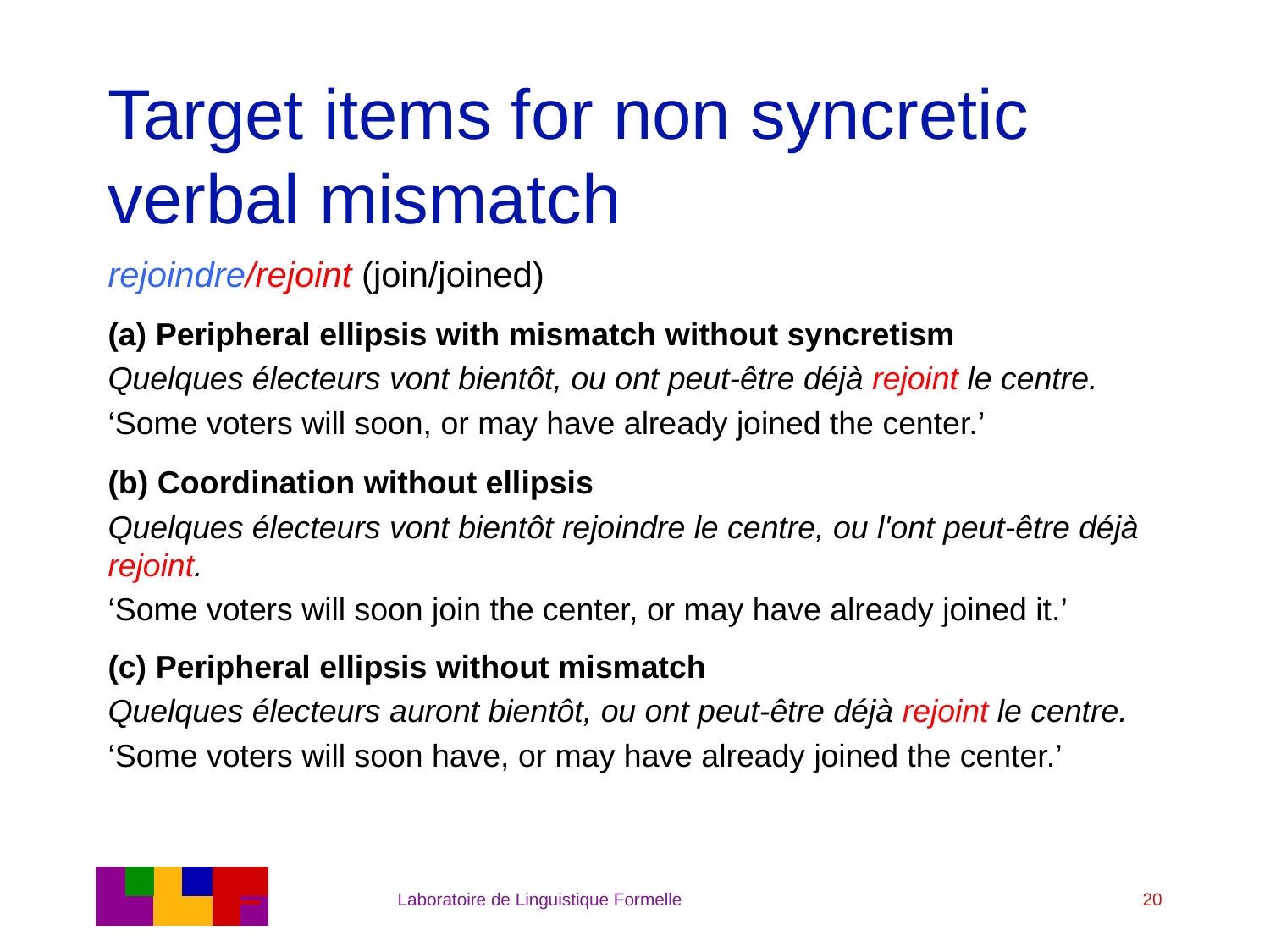

# Target items for non syncretic verbal mismatch
rejoindre/rejoint (join/joined)
(a) Peripheral ellipsis with mismatch without syncretism
Quelques électeurs vont bientôt, ou ont peut-être déjà rejoint le centre.
‘Some voters will soon, or may have already joined the center.’
(b) Coordination without ellipsis
Quelques électeurs vont bientôt rejoindre le centre, ou l'ont peut-être déjà rejoint.
‘Some voters will soon join the center, or may have already joined it.’
(c) Peripheral ellipsis without mismatch
Quelques électeurs auront bientôt, ou ont peut-être déjà rejoint le centre.
‘Some voters will soon have, or may have already joined the center.’

Laboratoire de Linguistique Formelle
20